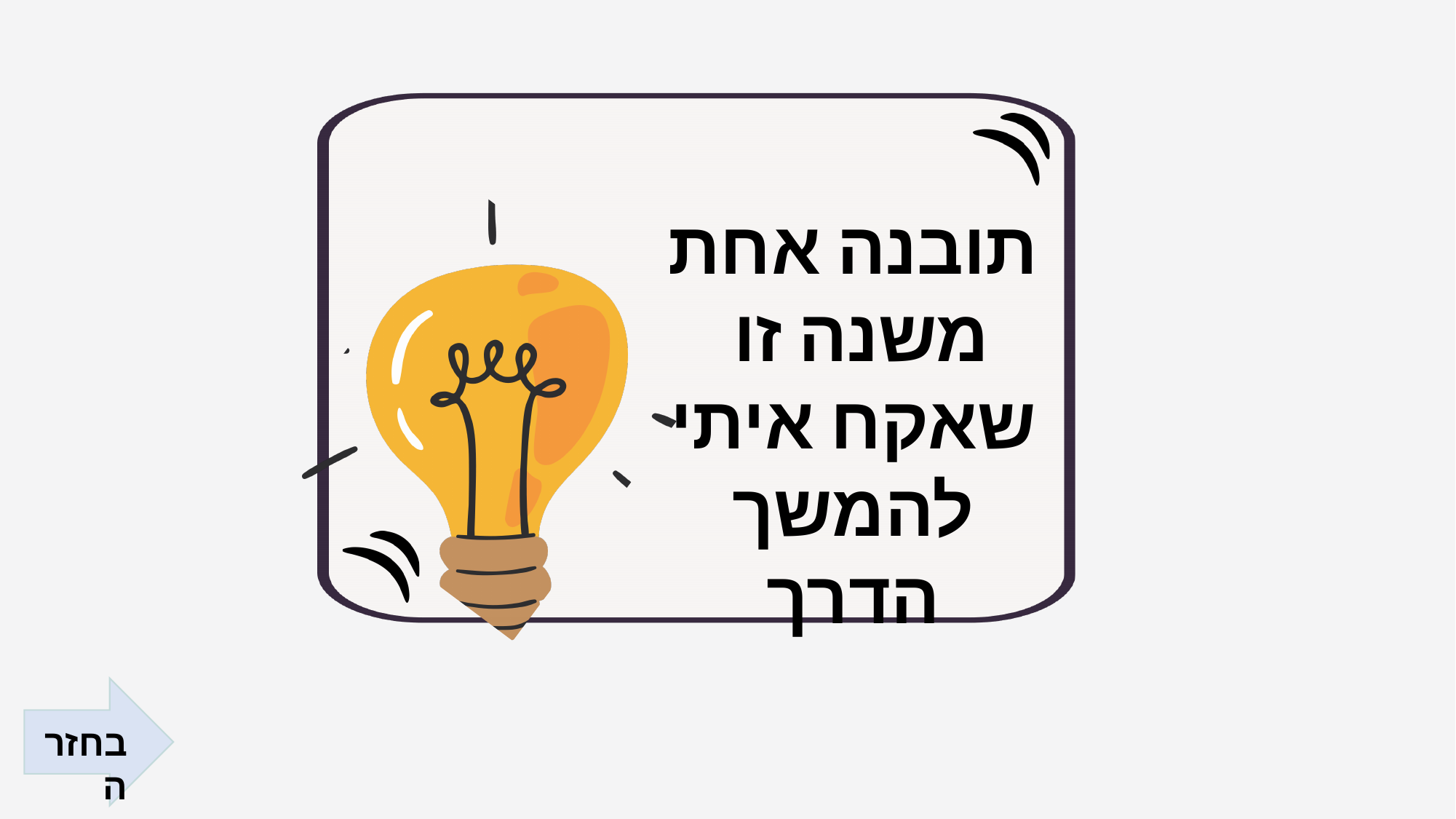

תובנה אחת
משנה זו
שאקח איתי להמשך הדרך

בחזרה